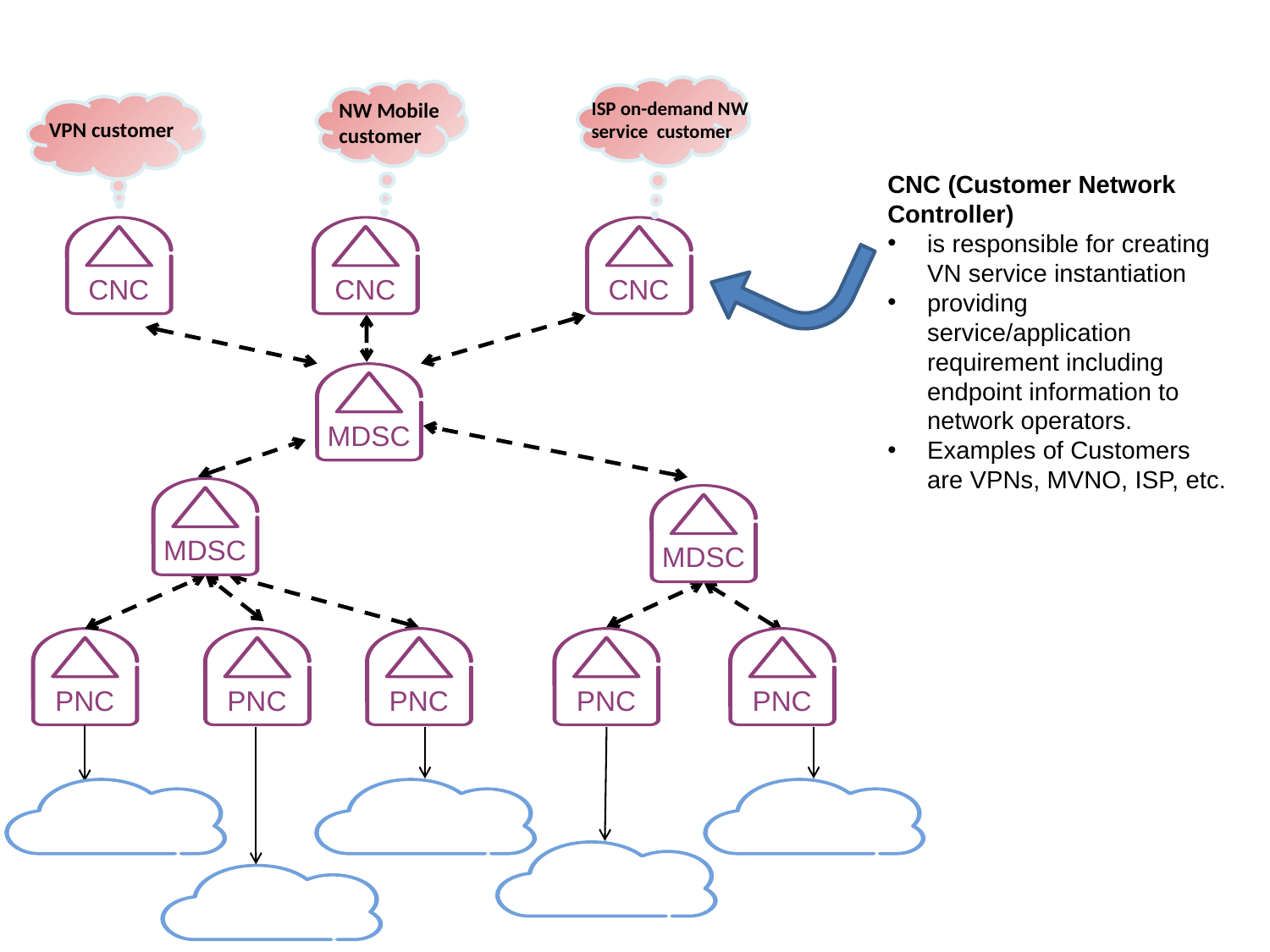

ISP on-demand NW service  customer
NW Mobile  customer

VPN customer
CNC (Customer Network Controller)
is responsible for creating VN service instantiation
providing service/application requirement including endpoint information to network operators.
Examples of Customers are VPNs, MVNO, ISP, etc.

CNC

CNC

CNC

MDSC

MDSC

MDSC

PNC

PNC

PNC

PNC

PNC